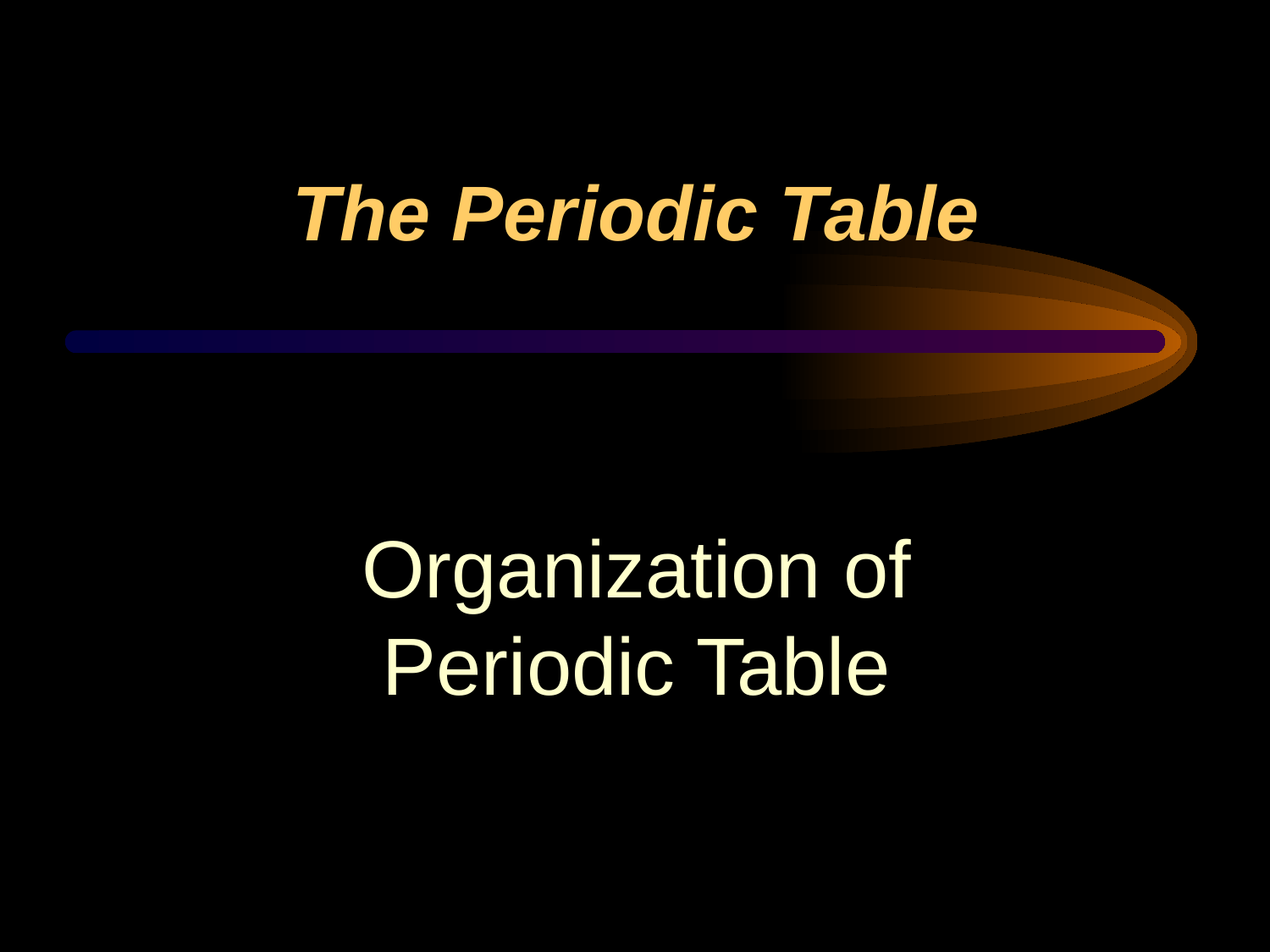

# The Periodic Table
Organization of Periodic Table